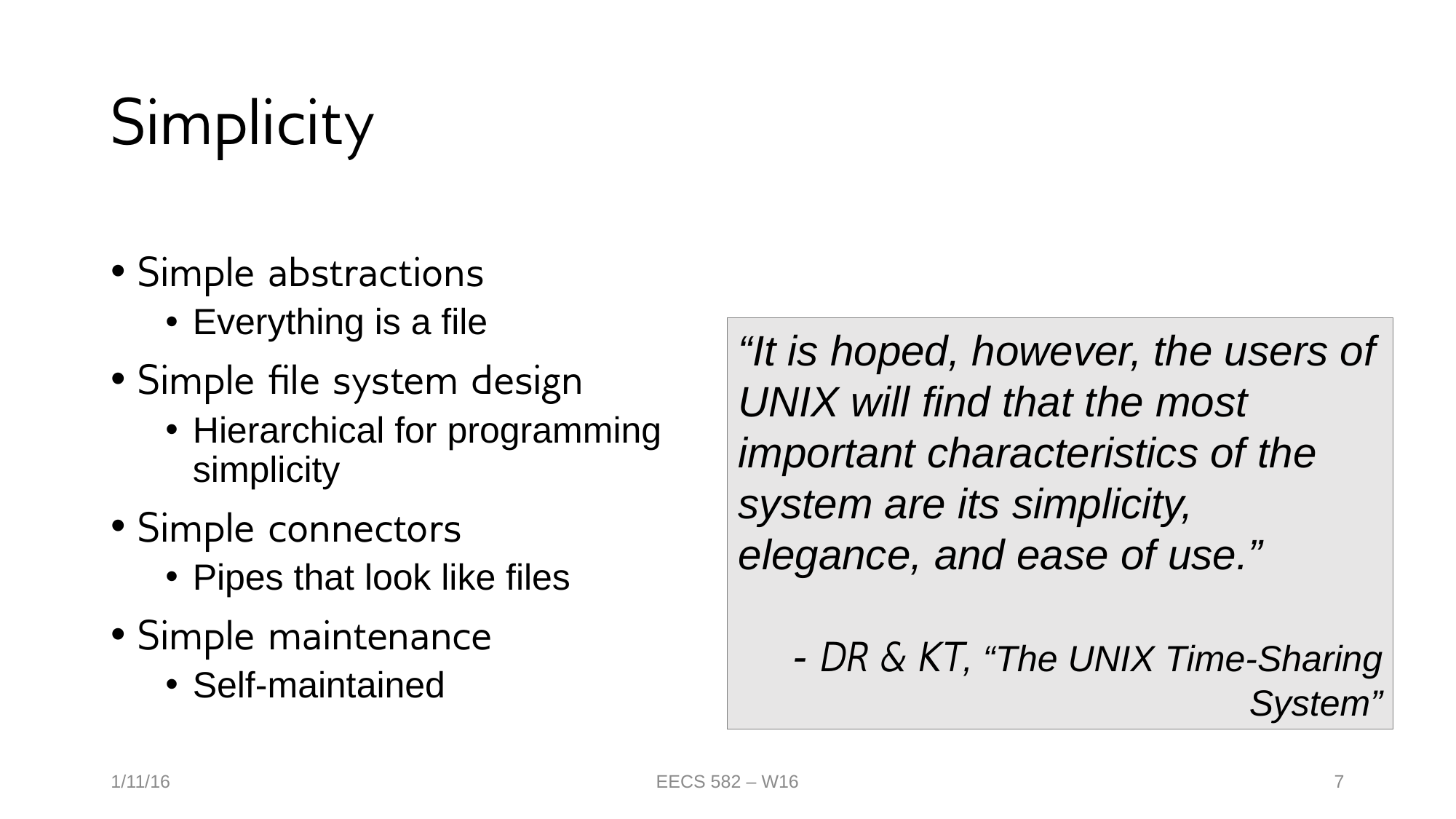

# Simplicity
Simple abstractions
Everything is a file
Simple file system design
Hierarchical for programming simplicity
Simple connectors
Pipes that look like files
Simple maintenance
Self-maintained
“It is hoped, however, the users of UNIX will find that the most important characteristics of the system are its simplicity, elegance, and ease of use.”

- DR & KT, “The UNIX Time-Sharing System”
1/11/16
EECS 582 – W16
7